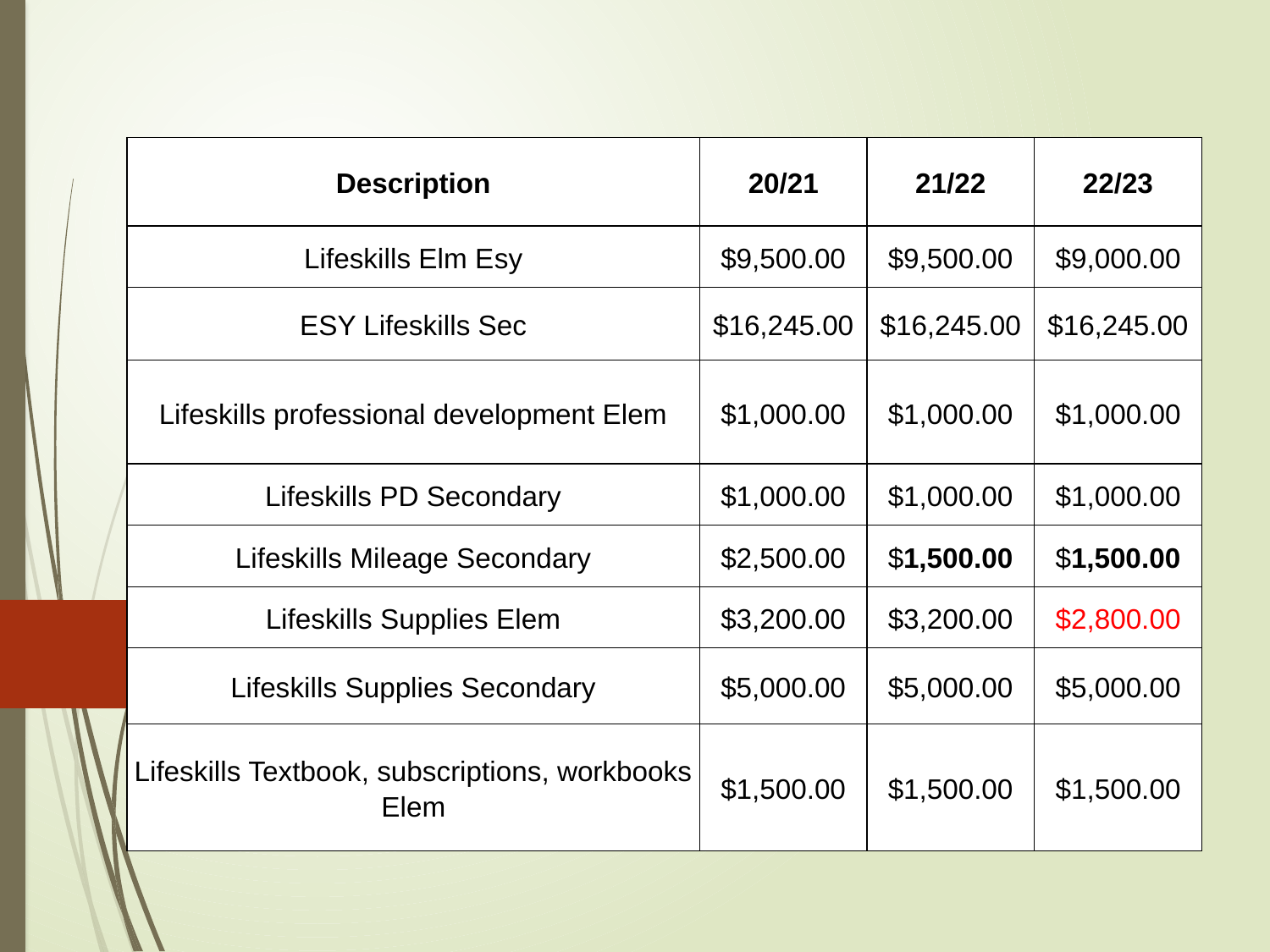

| Description | 20/21 | 21/22 | 22/23 |
| --- | --- | --- | --- |
| Lifeskills Elm Esy | $9,500.00 | $9,500.00 | $9,000.00 |
| ESY Lifeskills Sec | $16,245.00 | $16,245.00 | $16,245.00 |
| Lifeskills professional development Elem | $1,000.00 | $1,000.00 | $1,000.00 |
| Lifeskills PD Secondary | $1,000.00 | $1,000.00 | $1,000.00 |
| Lifeskills Mileage Secondary | $2,500.00 | $1,500.00 | $1,500.00 |
| Lifeskills Supplies Elem | $3,200.00 | $3,200.00 | $2,800.00 |
| Lifeskills Supplies Secondary | $5,000.00 | $5,000.00 | $5,000.00 |
| Lifeskills Textbook, subscriptions, workbooks Elem | $1,500.00 | $1,500.00 | $1,500.00 |